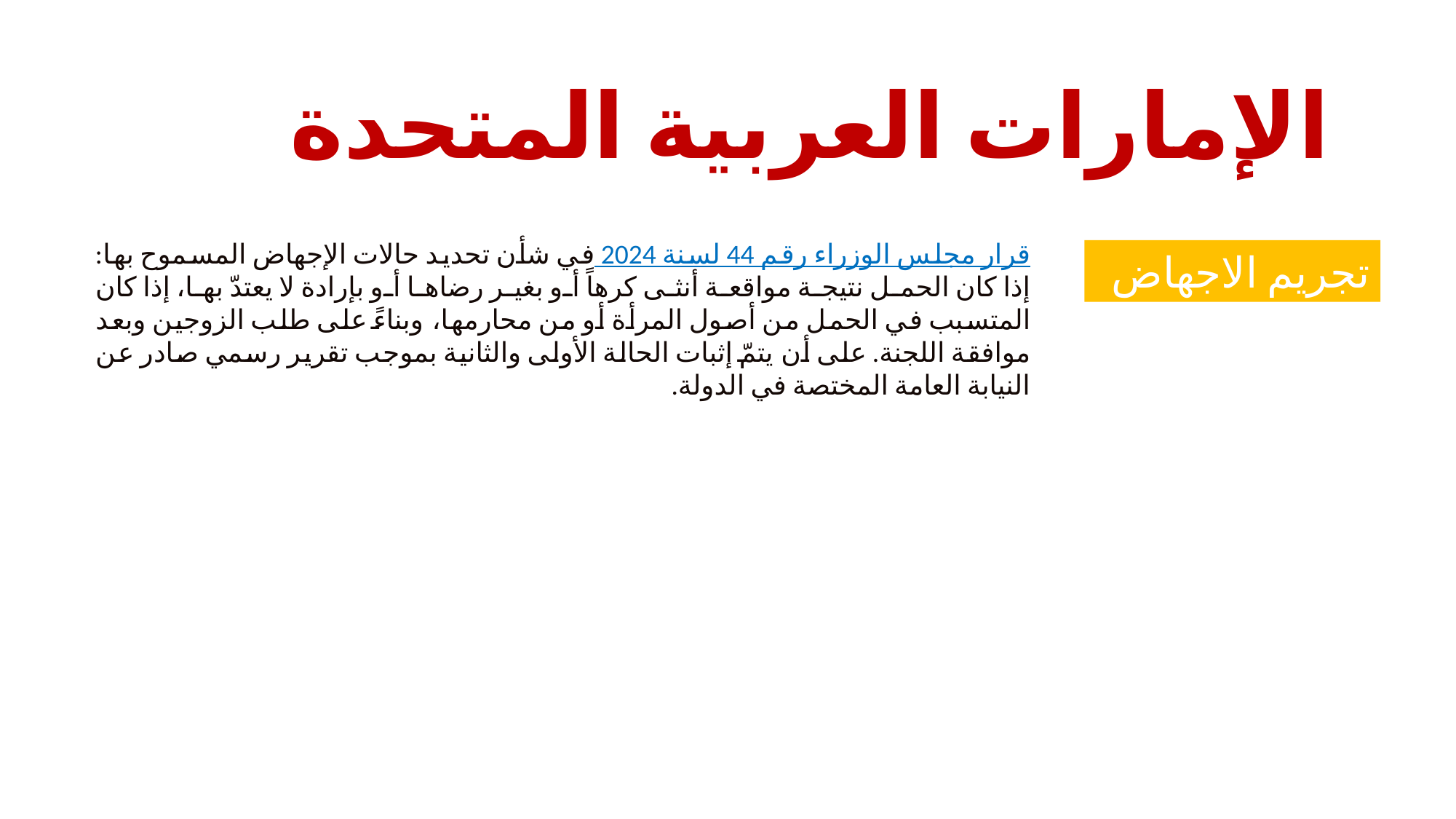

الإمارات العربية المتحدة
قرار مجلس الوزراء رقم 44 لسنة 2024 في شأن تحديد حالات الإجهاض المسموح بها: إذا كان الحمل نتيجة مواقعة أنثى كرهاً أو بغير رضاها أو بإرادة لا يعتدّ بها، إذا كان المتسبب في الحمل من أصول المرأة أو من محارمها، وبناءً على طلب الزوجين وبعد موافقة اللجنة. على أن يتمّ إثبات الحالة الأولى والثانية بموجب تقرير رسمي صادر عن النيابة العامة المختصة في الدولة.
تجريم الاجهاض